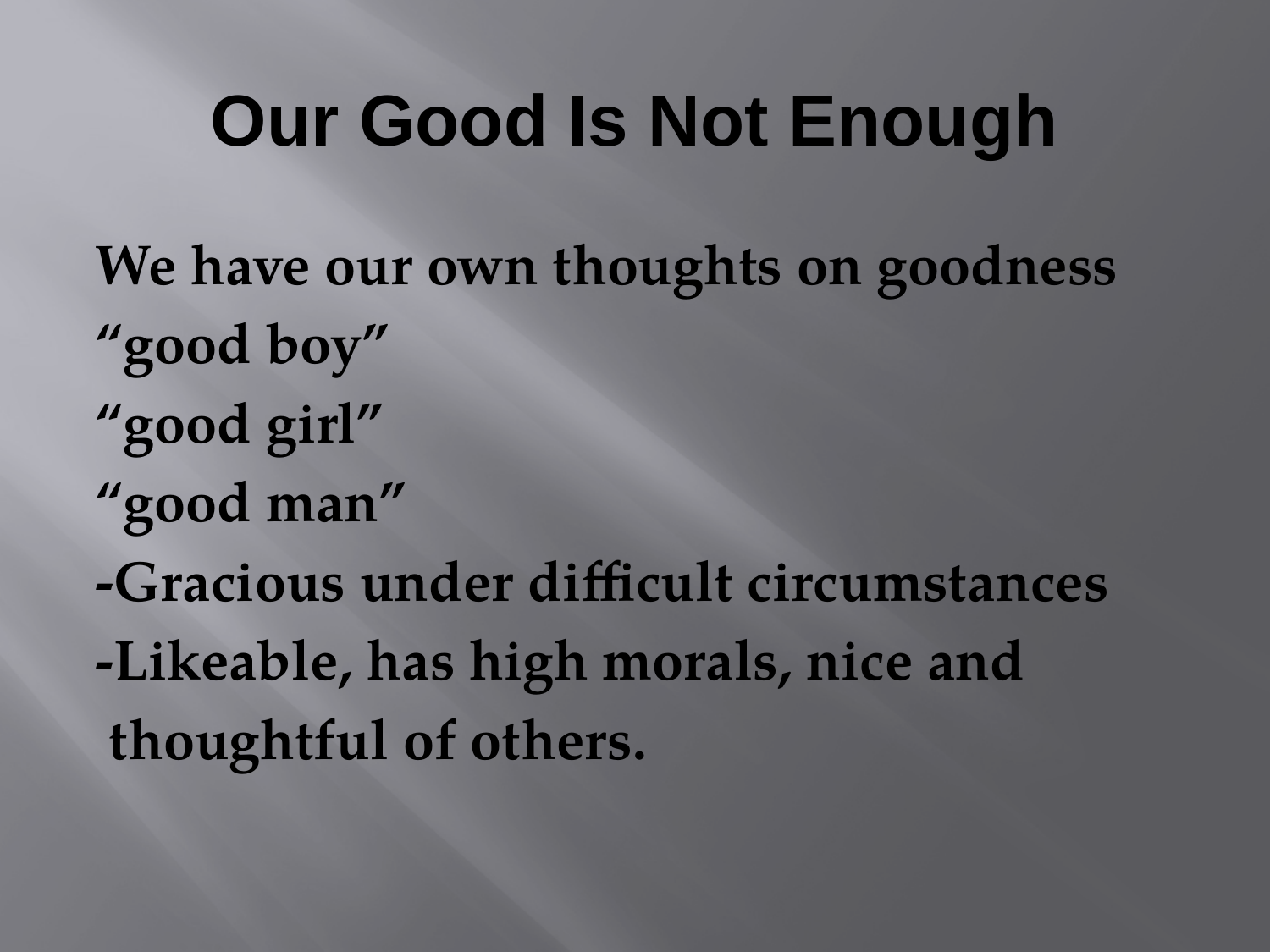

# Our Good Is Not Enough
We have our own thoughts on goodness
“good boy”
“good girl”
“good man”
-Gracious under difficult circumstances
-Likeable, has high morals, nice and
 thoughtful of others.